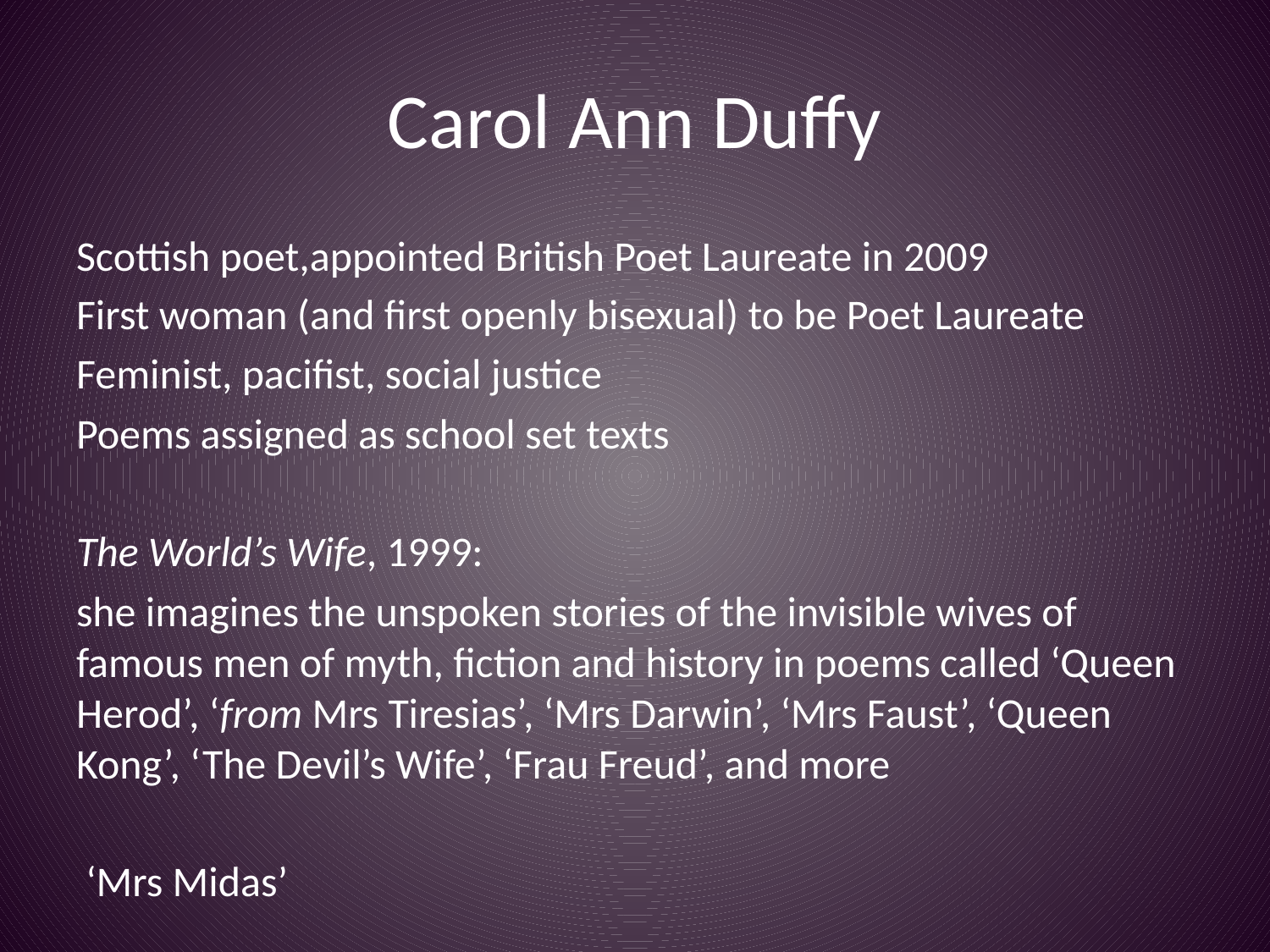

# Carol Ann Duffy
Scottish poet,appointed British Poet Laureate in 2009
First woman (and first openly bisexual) to be Poet Laureate
Feminist, pacifist, social justice
Poems assigned as school set texts

The World’s Wife, 1999:
she imagines the unspoken stories of the invisible wives of famous men of myth, fiction and history in poems called ‘Queen Herod’, ‘from Mrs Tiresias’, ‘Mrs Darwin’, ‘Mrs Faust’, ‘Queen Kong’, ‘The Devil’s Wife’, ‘Frau Freud’, and more

 ‘Mrs Midas’